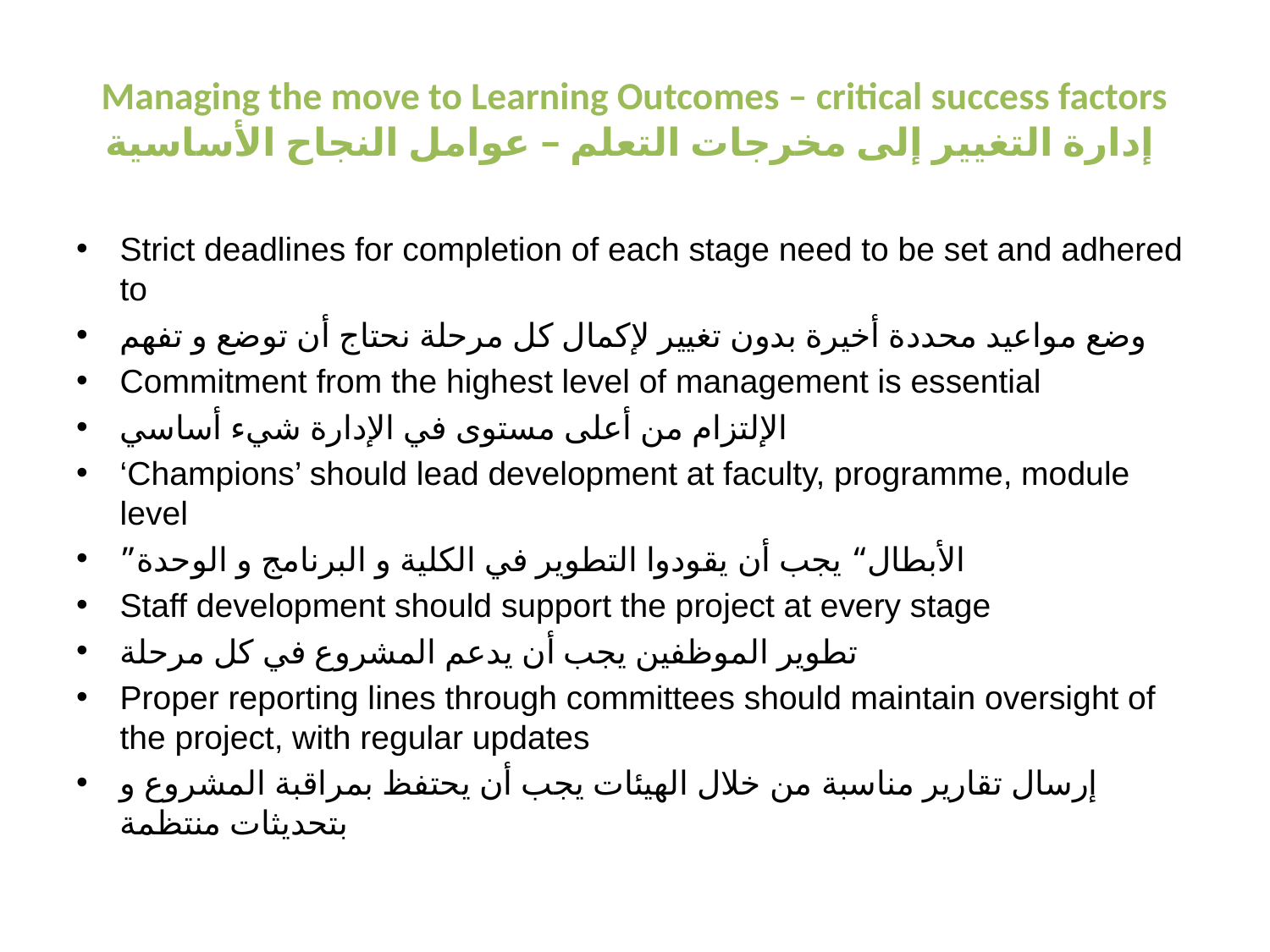

# Managing the move to Learning Outcomes – critical success factors إدارة التغيير إلى مخرجات التعلم – عوامل النجاح الأساسية
Strict deadlines for completion of each stage need to be set and adhered to
وضع مواعيد محددة أخيرة بدون تغيير لإكمال كل مرحلة نحتاج أن توضع و تفهم
Commitment from the highest level of management is essential
الإلتزام من أعلى مستوى في الإدارة شيء أساسي
‘Champions’ should lead development at faculty, programme, module level
”الأبطال“ يجب أن يقودوا التطوير في الكلية و البرنامج و الوحدة
Staff development should support the project at every stage
تطوير الموظفين يجب أن يدعم المشروع في كل مرحلة
Proper reporting lines through committees should maintain oversight of the project, with regular updates
إرسال تقارير مناسبة من خلال الهيئات يجب أن يحتفظ بمراقبة المشروع و بتحديثات منتظمة